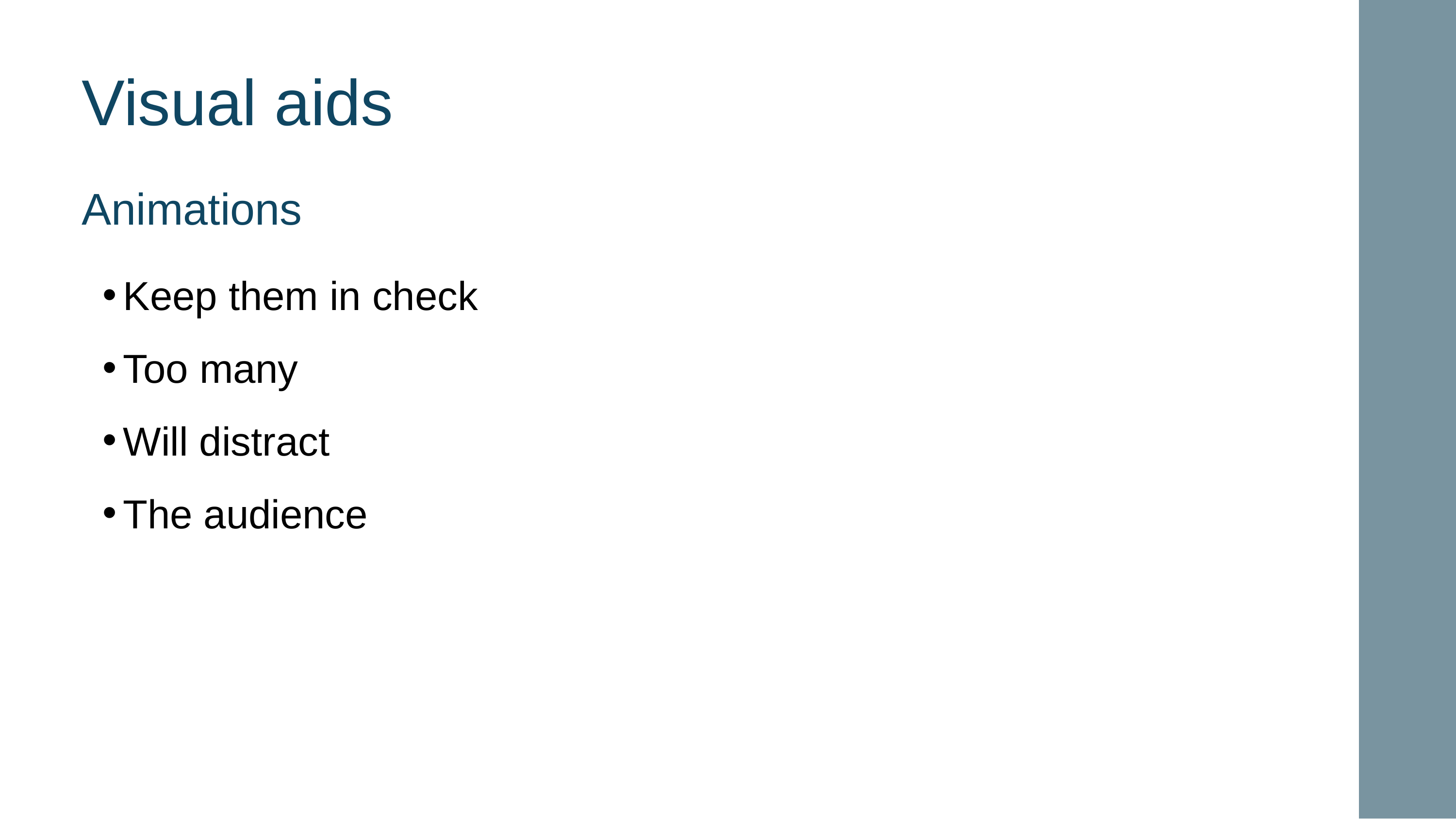

Visual aids
Animations
Keep them in check
Too many
Will distract
The audience